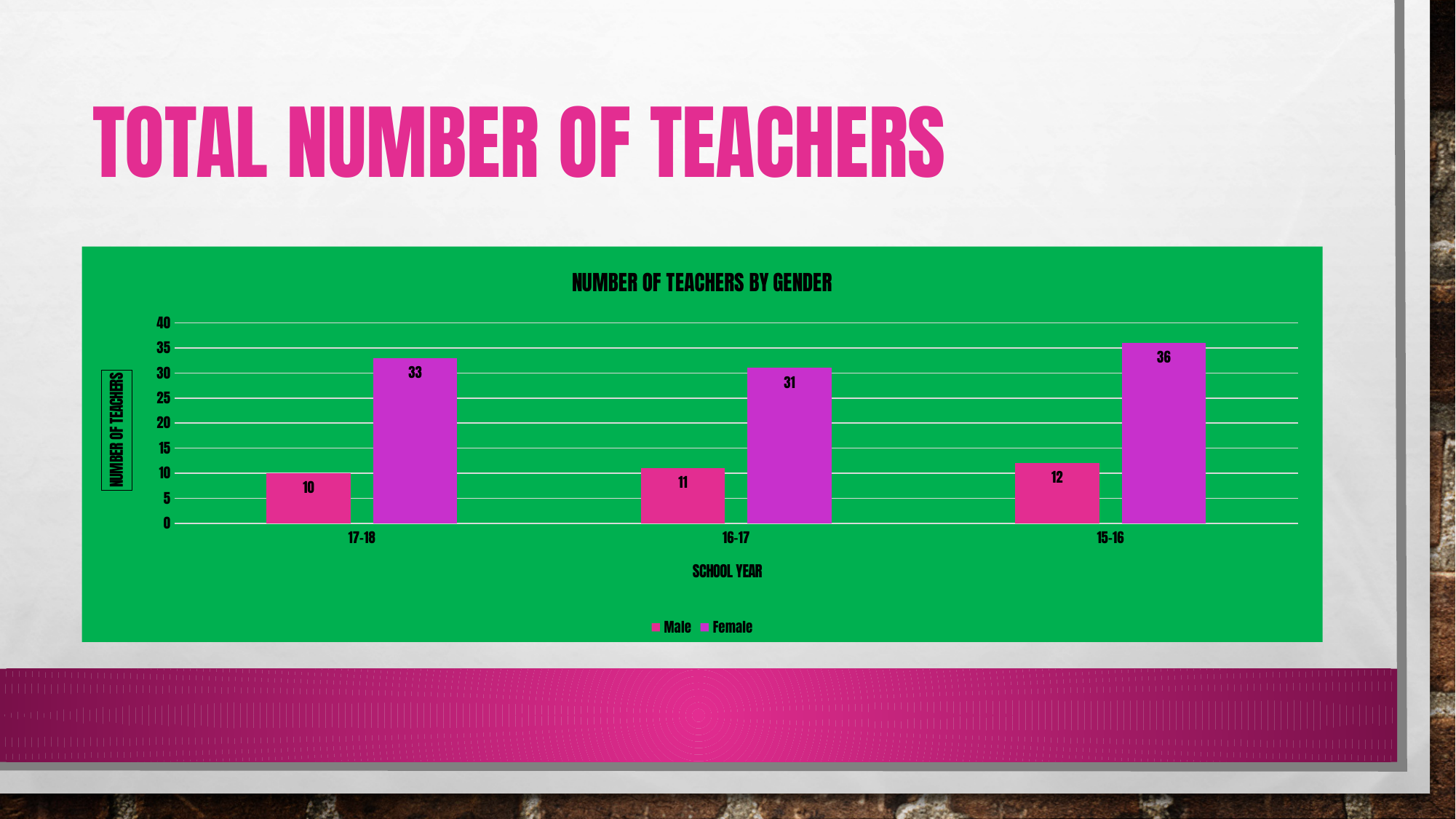

# TOTAL NUMBER OF TEACHERS

### Chart: NUMBER OF TEACHERS BY GENDER

| Category | Male | Female |
|---|---|---|
| 17-18 | 10.0 | 33.0 |
| 16-17 | 11.0 | 31.0 |
| 15-16 | 12.0 | 36.0 |